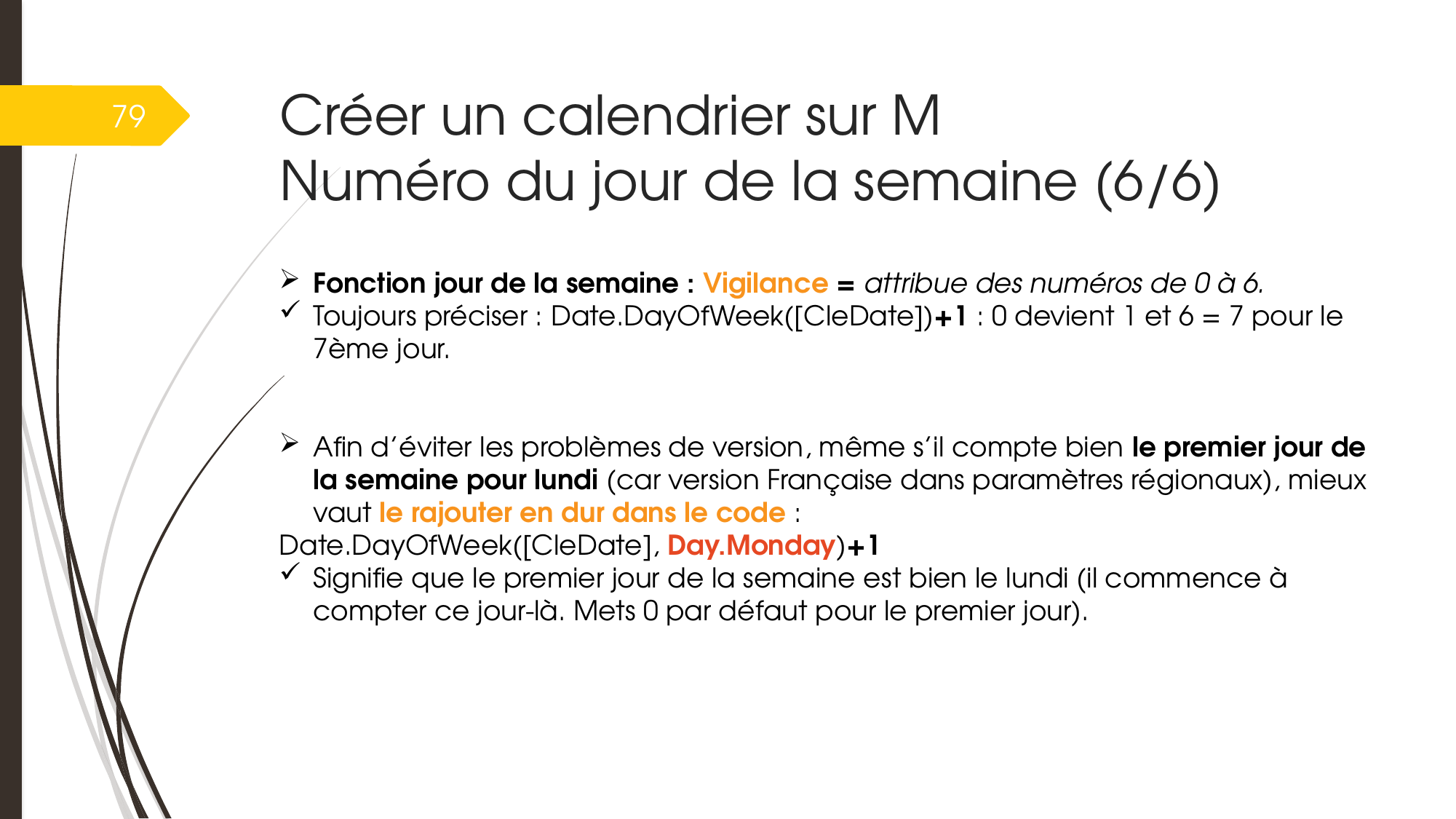

# Créer un calendrier sur M Numéro du jour de la semaine (6/6)
79
Fonction jour de la semaine : Vigilance = attribue des numéros de 0 à 6.
Toujours préciser : Date.DayOfWeek([CleDate])+1 : 0 devient 1 et 6 = 7 pour le 7ème jour.

Afin d’éviter les problèmes de version, même s’il compte bien le premier jour de la semaine pour lundi (car version Française dans paramètres régionaux), mieux vaut le rajouter en dur dans le code :
Date.DayOfWeek([CleDate], Day.Monday)+1
Signifie que le premier jour de la semaine est bien le lundi (il commence à compter ce jour-là. Mets 0 par défaut pour le premier jour).